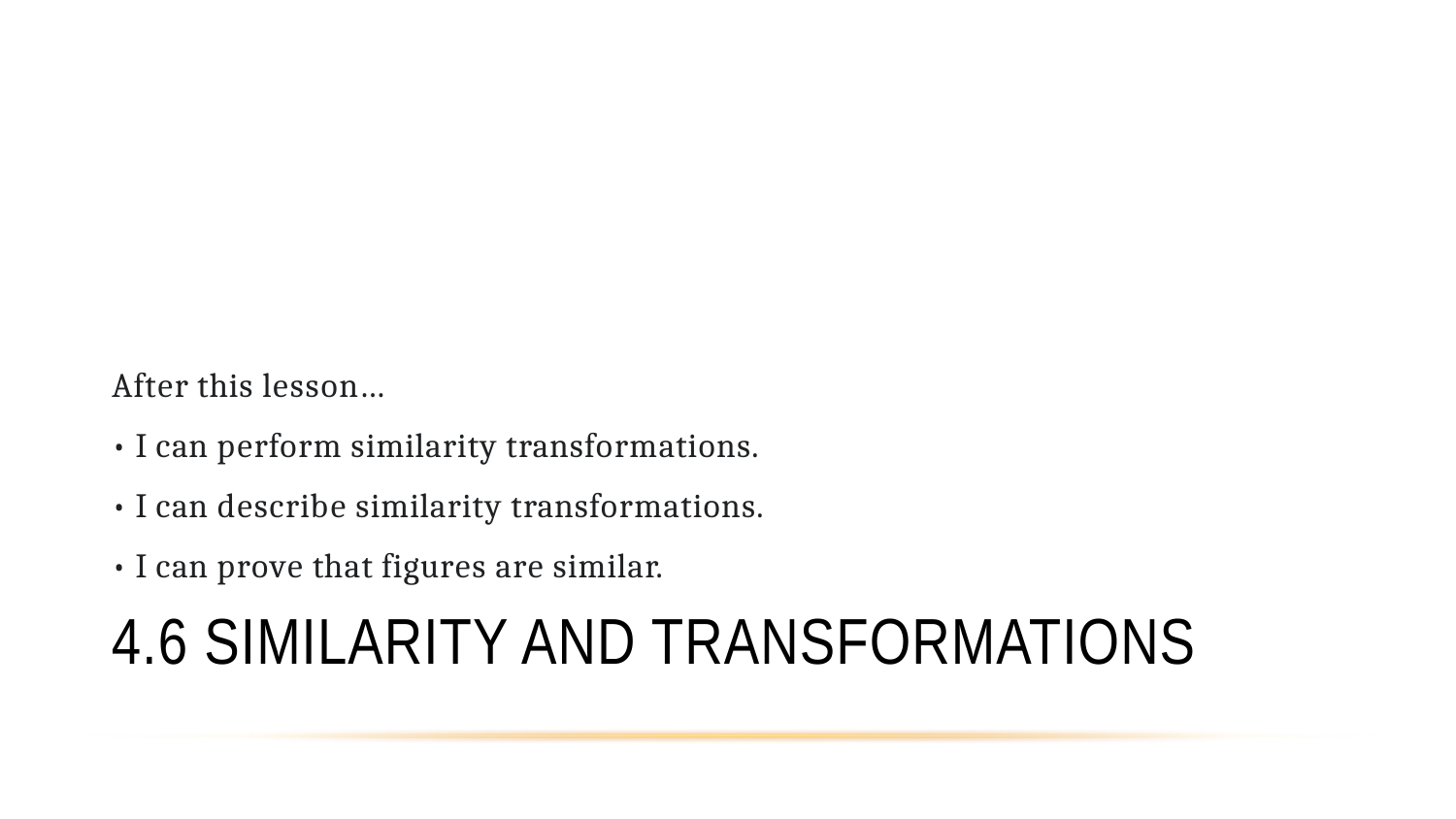

After this lesson…
• I can perform similarity transformations.
• I can describe similarity transformations.
• I can prove that figures are similar.
# 4.6 Similarity and Transformations